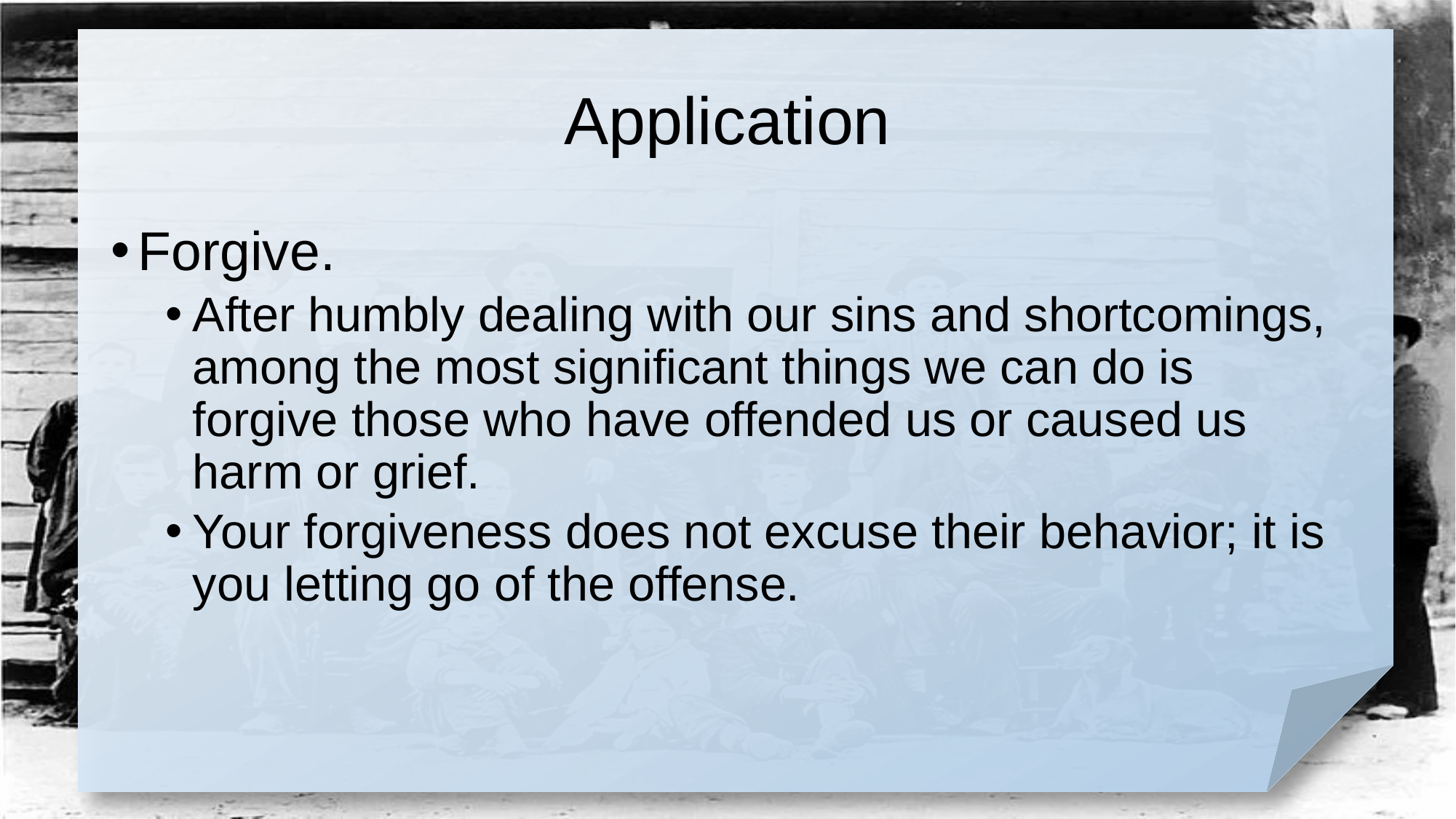

# Application
Forgive.
After humbly dealing with our sins and shortcomings, among the most significant things we can do is forgive those who have offended us or caused us harm or grief.
Your forgiveness does not excuse their behavior; it is you letting go of the offense.